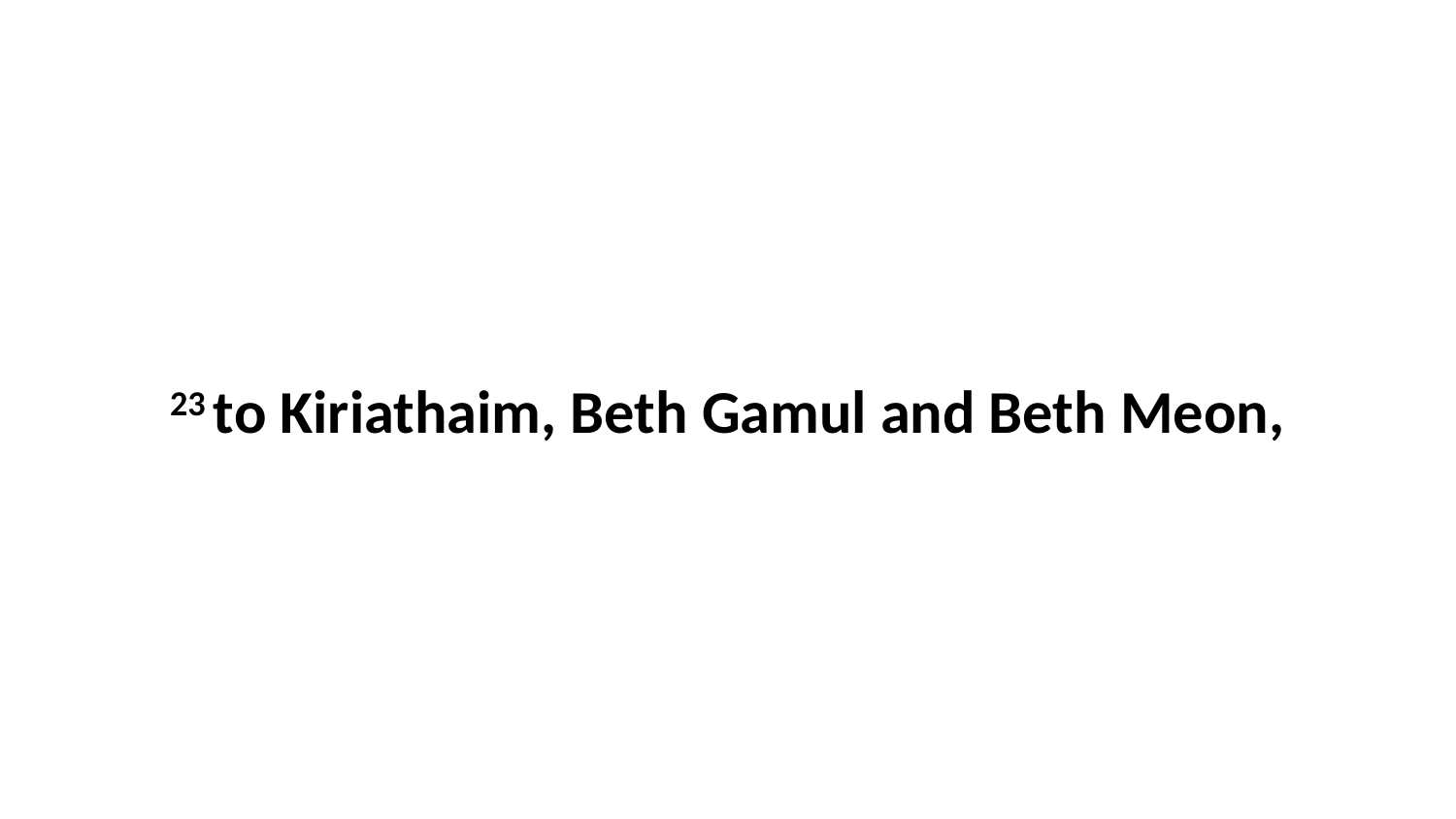

23 to Kiriathaim, Beth Gamul and Beth Meon,